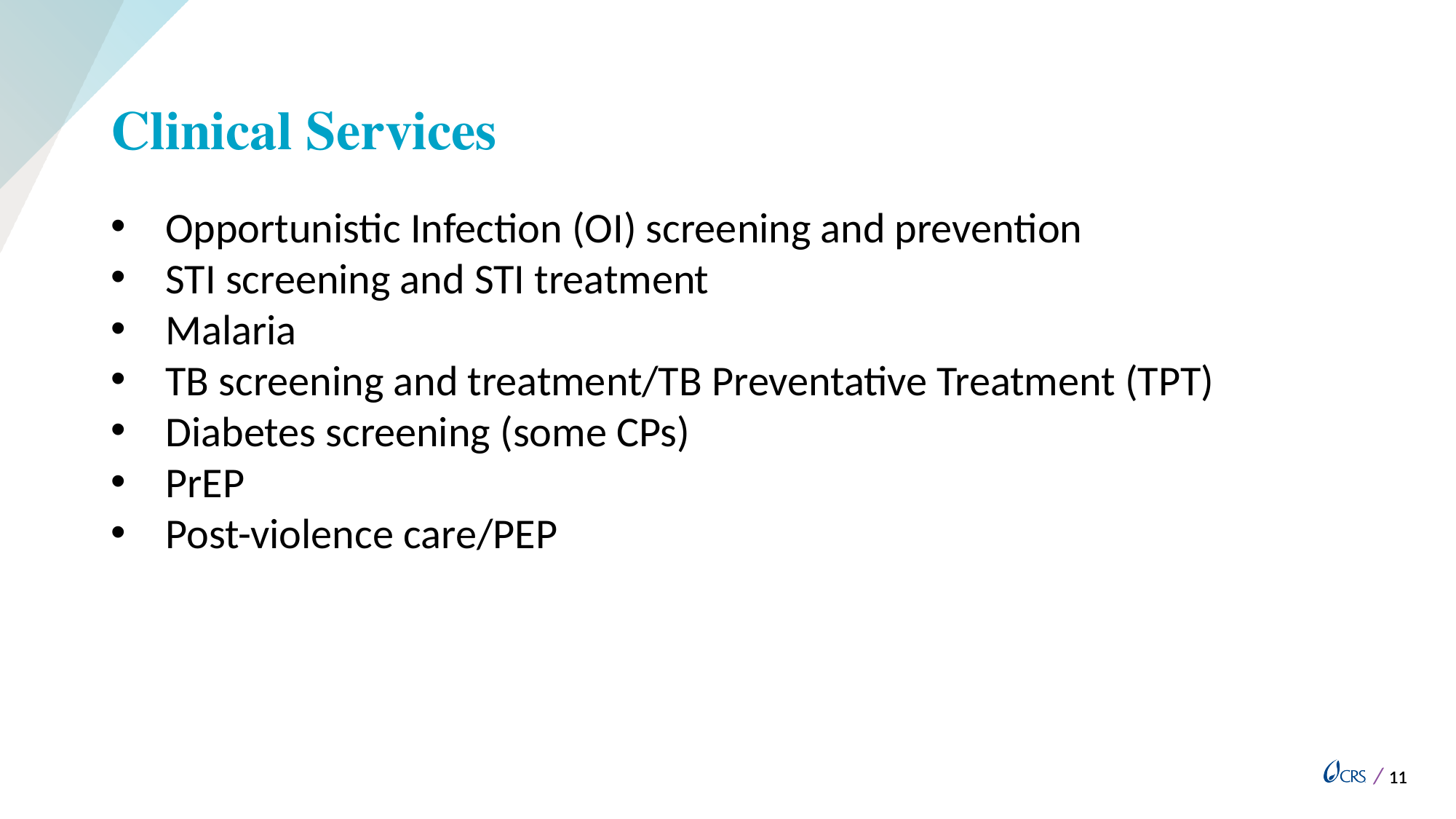

# Clinical Services
Opportunistic Infection (OI) screening and prevention
STI screening and STI treatment
Malaria
TB screening and treatment/TB Preventative Treatment (TPT)
Diabetes screening (some CPs)
PrEP
Post-violence care/PEP